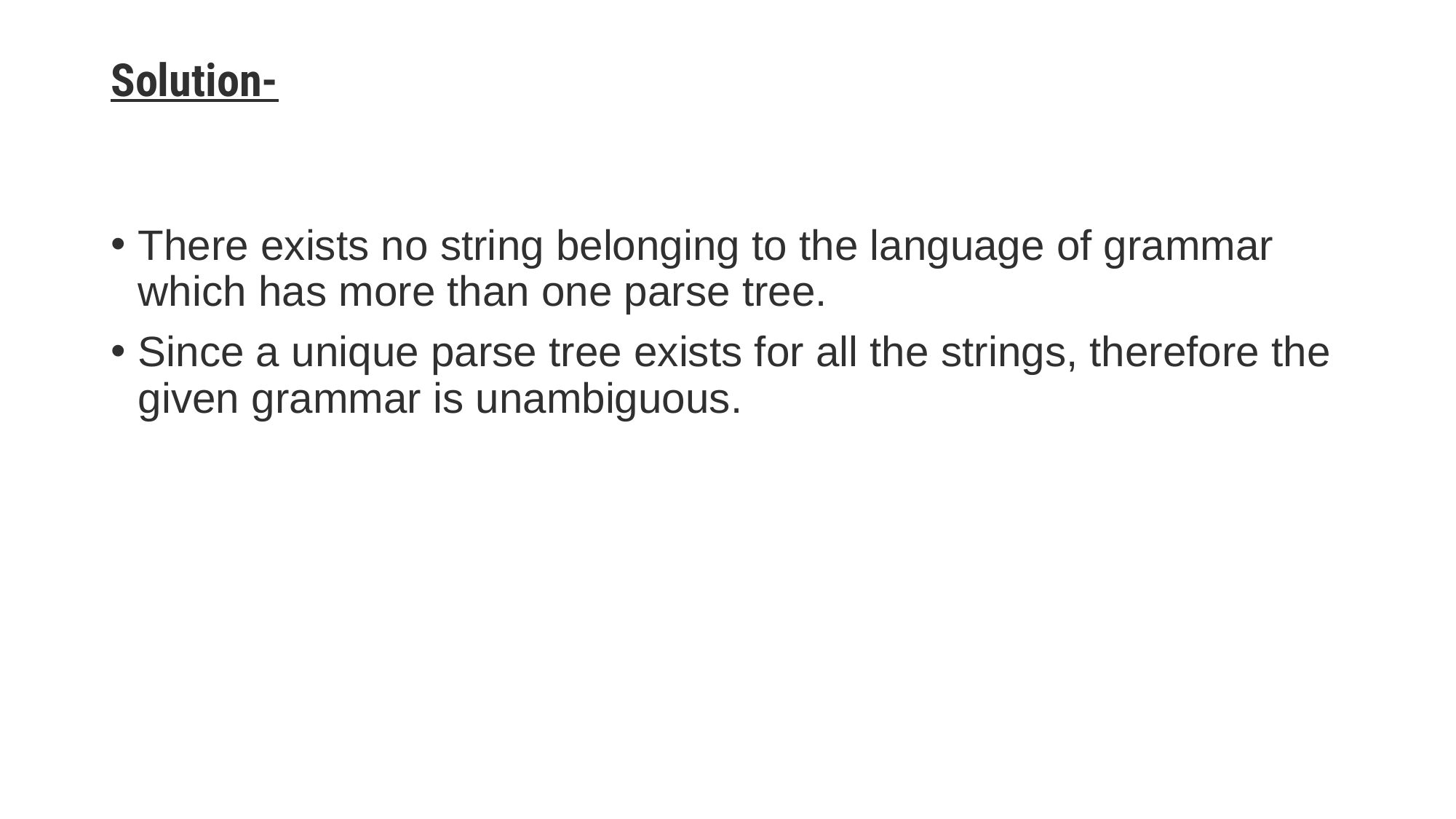

# Solution-
There exists no string belonging to the language of grammar which has more than one parse tree.
Since a unique parse tree exists for all the strings, therefore the given grammar is unambiguous.